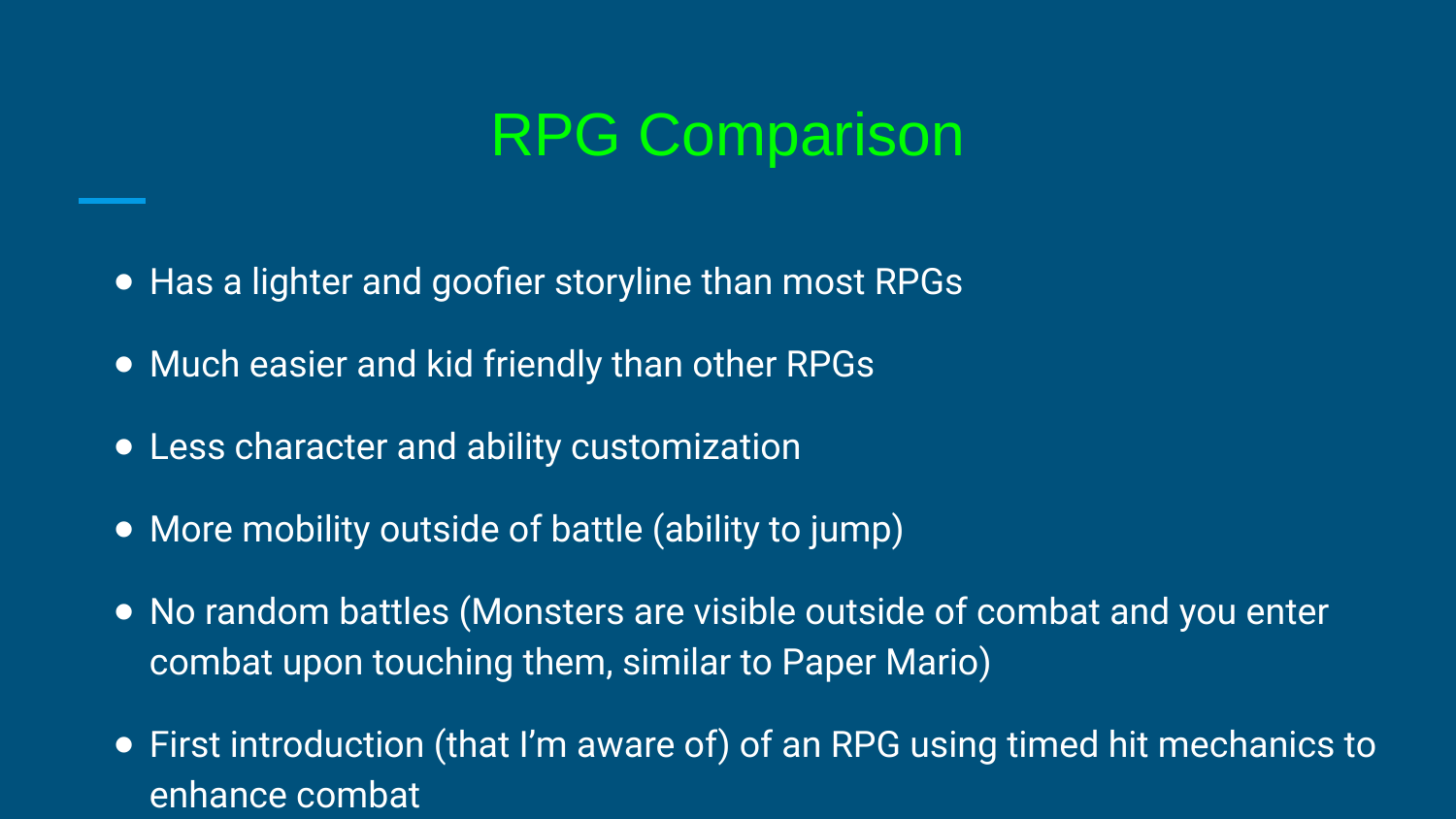

# RPG Comparison
Has a lighter and goofier storyline than most RPGs
Much easier and kid friendly than other RPGs
Less character and ability customization
More mobility outside of battle (ability to jump)
No random battles (Monsters are visible outside of combat and you enter combat upon touching them, similar to Paper Mario)
First introduction (that I’m aware of) of an RPG using timed hit mechanics to enhance combat